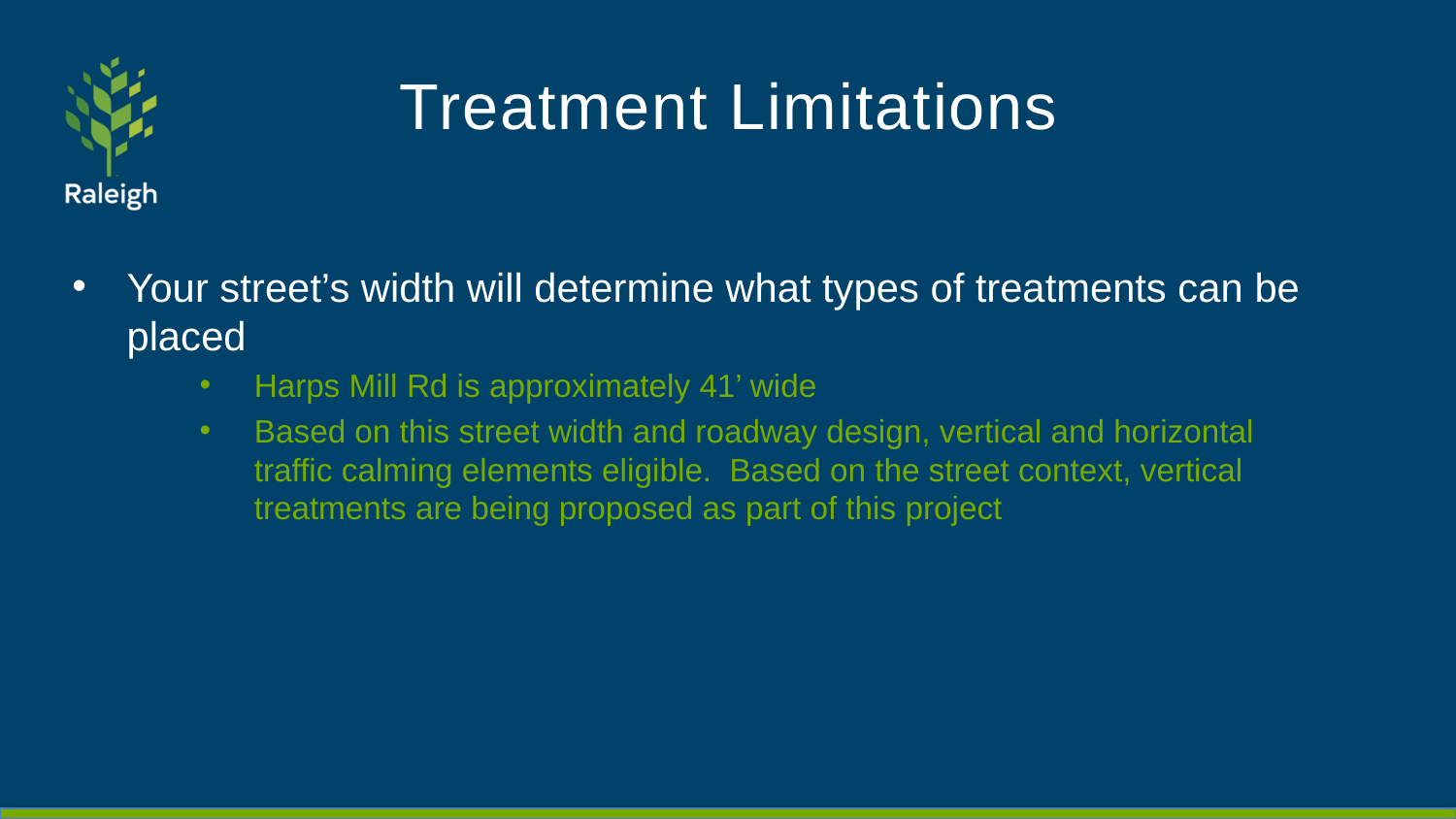

# Treatment Limitations
Your street’s width will determine what types of treatments can be placed
Harps Mill Rd is approximately 41’ wide
Based on this street width and roadway design, vertical and horizontal traffic calming elements eligible.  Based on the street context, vertical treatments are being proposed as part of this project